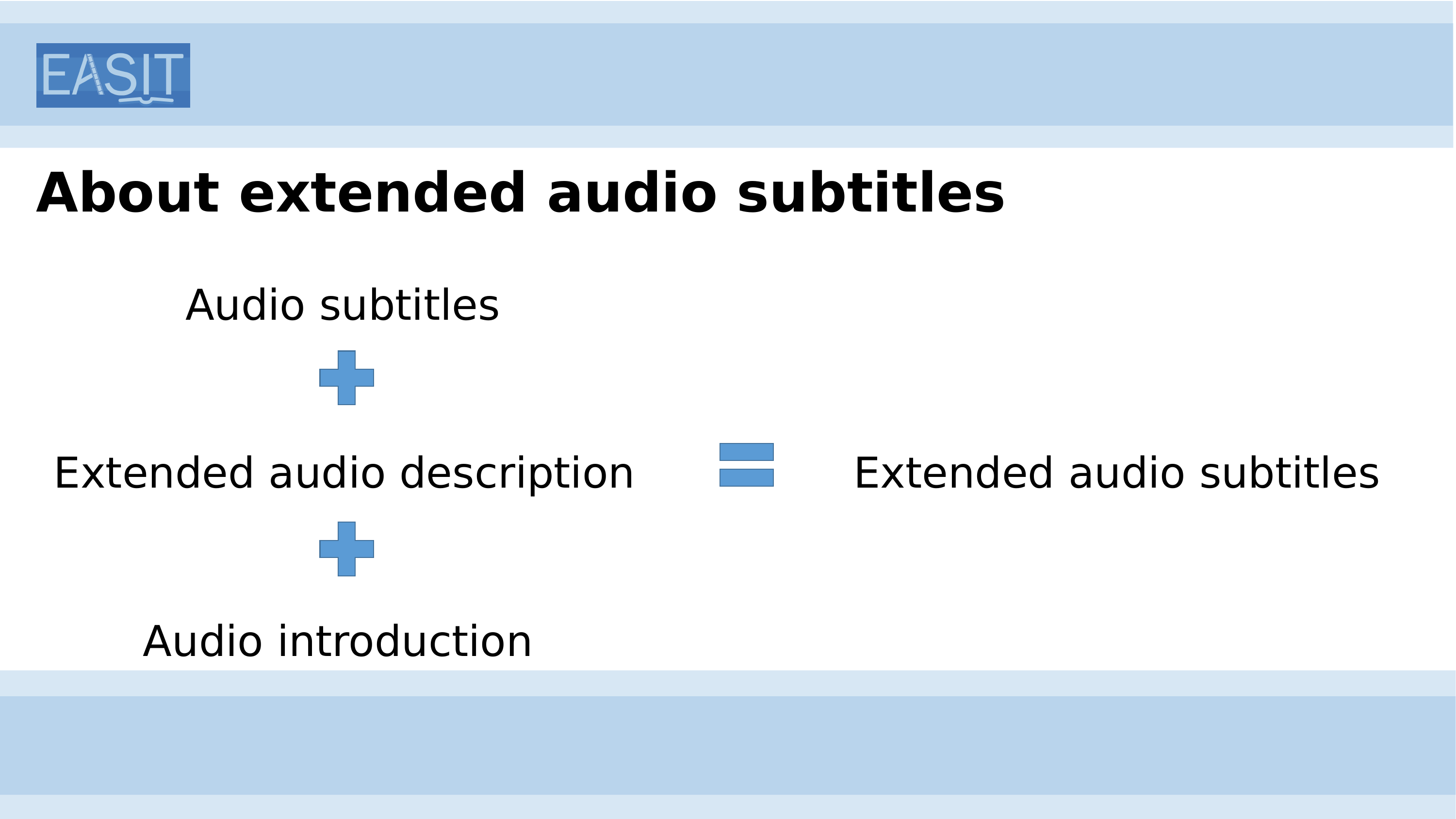

# About extended audio subtitles
Audio subtitles

Extended audio description
Extended audio subtitles

Audio introduction